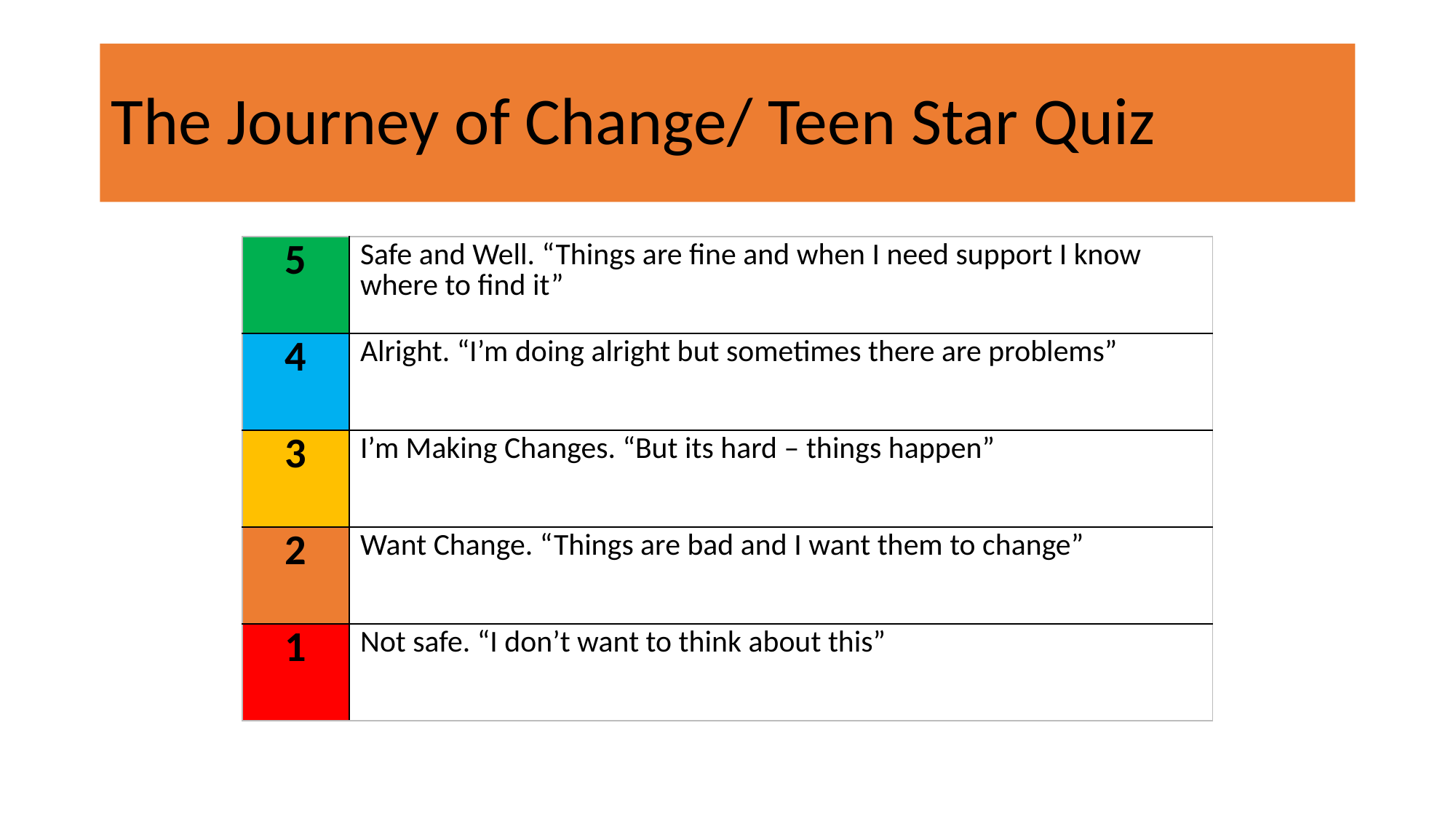

# The Journey of Change/ Teen Star Quiz

| 5 | Safe and Well. “Things are fine and when I need support I know where to find it” |
| --- | --- |
| 4 | Alright. “I’m doing alright but sometimes there are problems” |
| 3 | I’m Making Changes. “But its hard – things happen” |
| 2 | Want Change. “Things are bad and I want them to change” |
| 1 | Not safe. “I don’t want to think about this” |